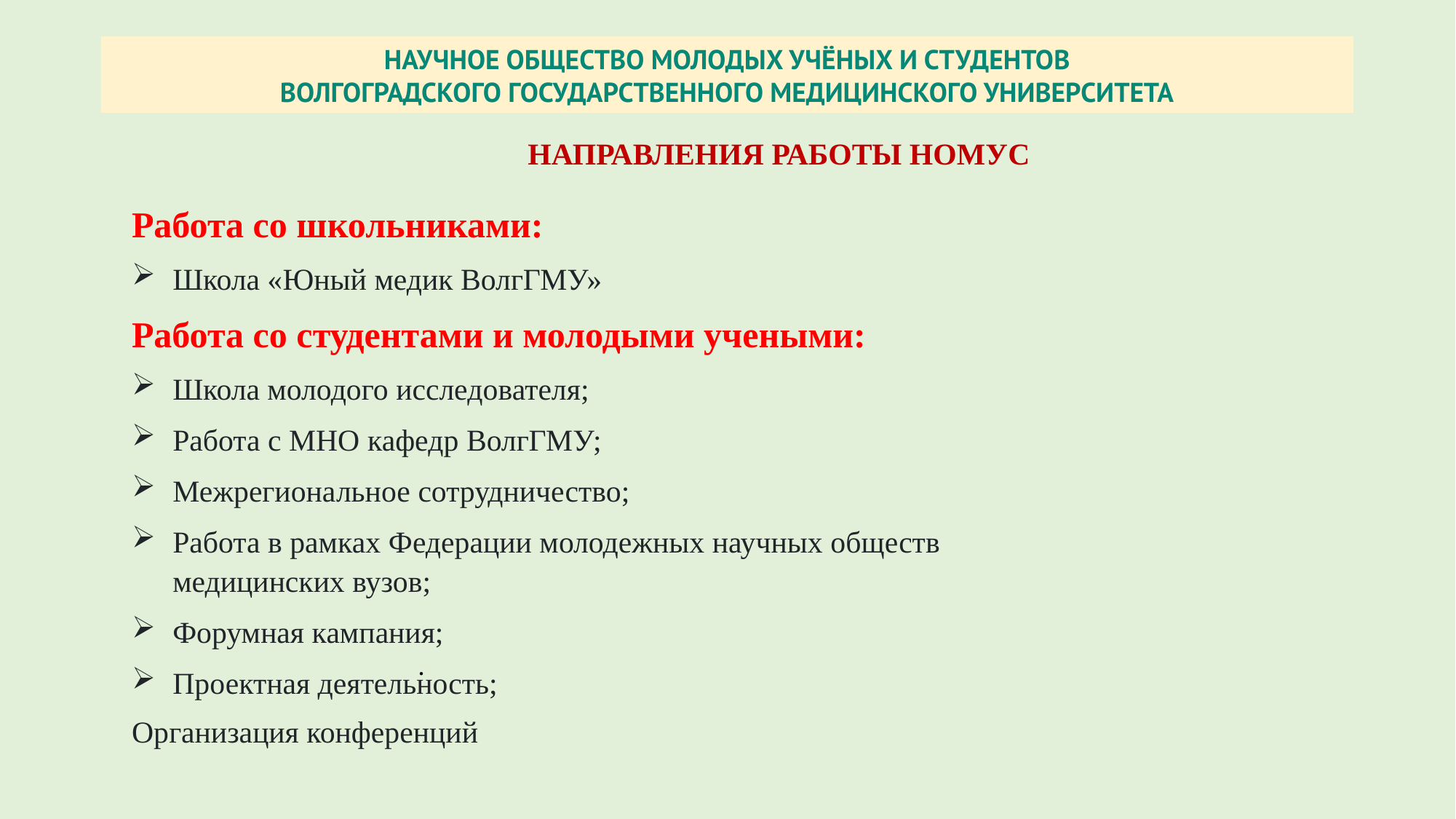

НАУЧНОЕ ОБЩЕСТВО МОЛОДЫХ УЧЁНЫХ И СТУДЕНТОВ
ВОЛГОГРАДСКОГО ГОСУДАРСТВЕННОГО МЕДИЦИНСКОГО УНИВЕРСИТЕТА
 НАПРАВЛЕНИЯ РАБОТЫ НОМУС
Работа со школьниками:
Школа «Юный медик ВолгГМУ»
Работа со студентами и молодыми учеными:
Школа молодого исследователя;
Работа с МНО кафедр ВолгГМУ;
Межрегиональное сотрудничество;
Работа в рамках Федерации молодежных научных обществ медицинских вузов;
Форумная кампания;
Проектная деятельность;
Организация конференций
.